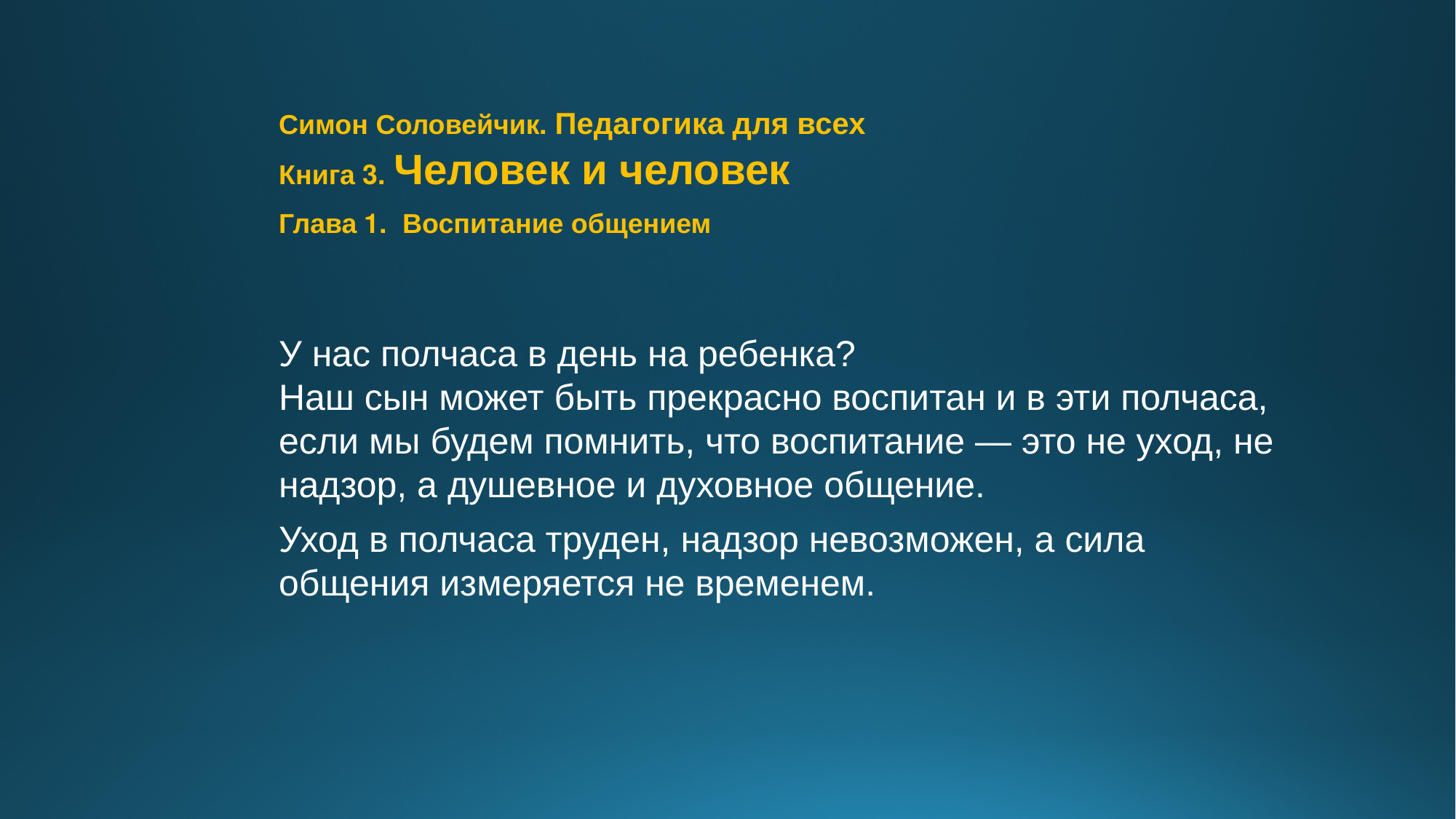

Симон Соловейчик. Педагогика для всех

Книга 3. Человек и человек

Глава 1.  Воспитание общением

У нас полчаса в день на ребенка?
Наш сын может быть прекрасно воспитан и в эти полчаса, если мы будем помнить, что воспитание — это не уход, не надзор, а душевное и духовное общение.

Уход в полчаса труден, надзор невозможен, а сила общения измеряется не временем.